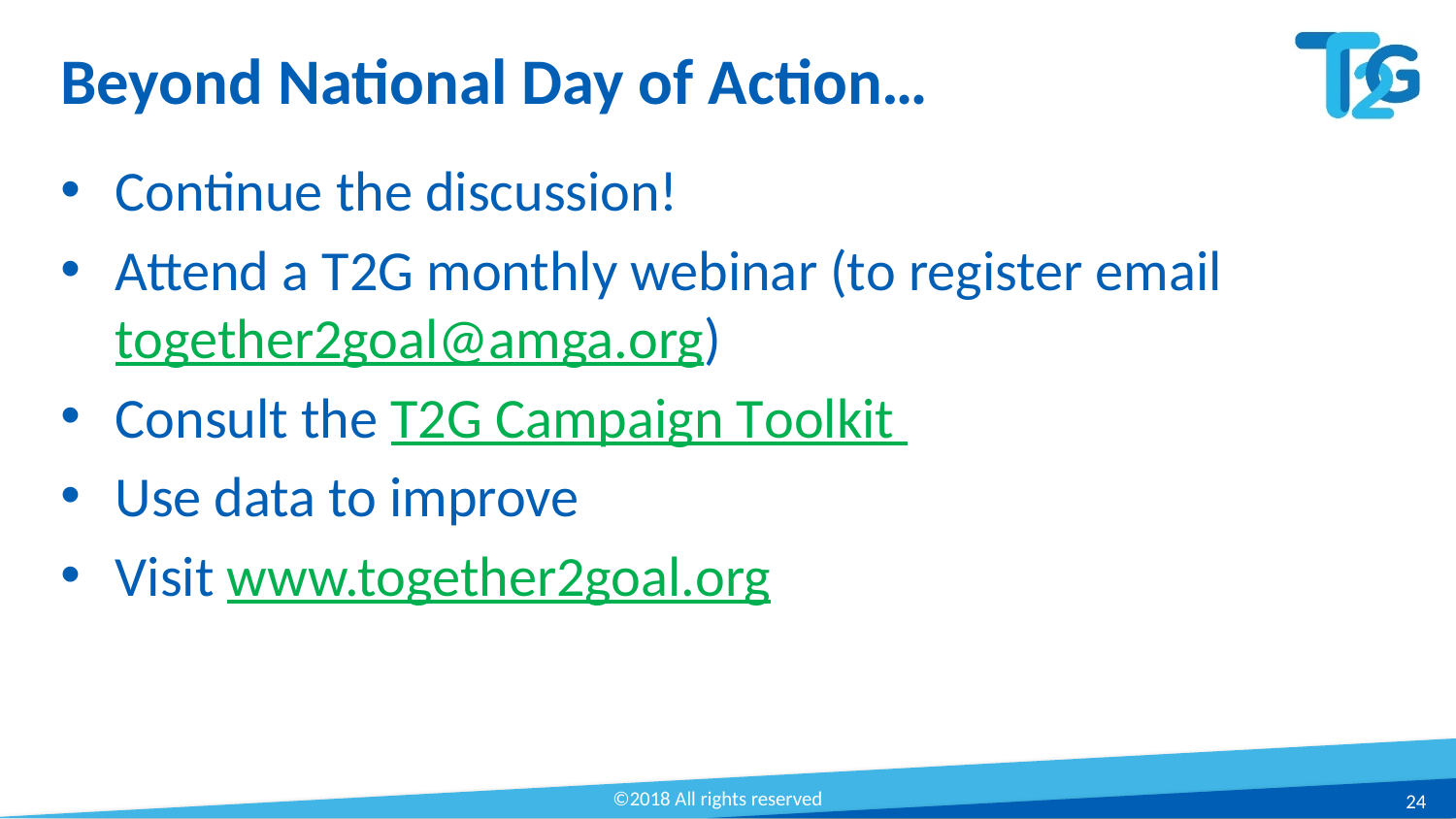

# Beyond National Day of Action…
Continue the discussion!
Attend a T2G monthly webinar (to register email together2goal@amga.org)
Consult the T2G Campaign Toolkit
Use data to improve
Visit www.together2goal.org